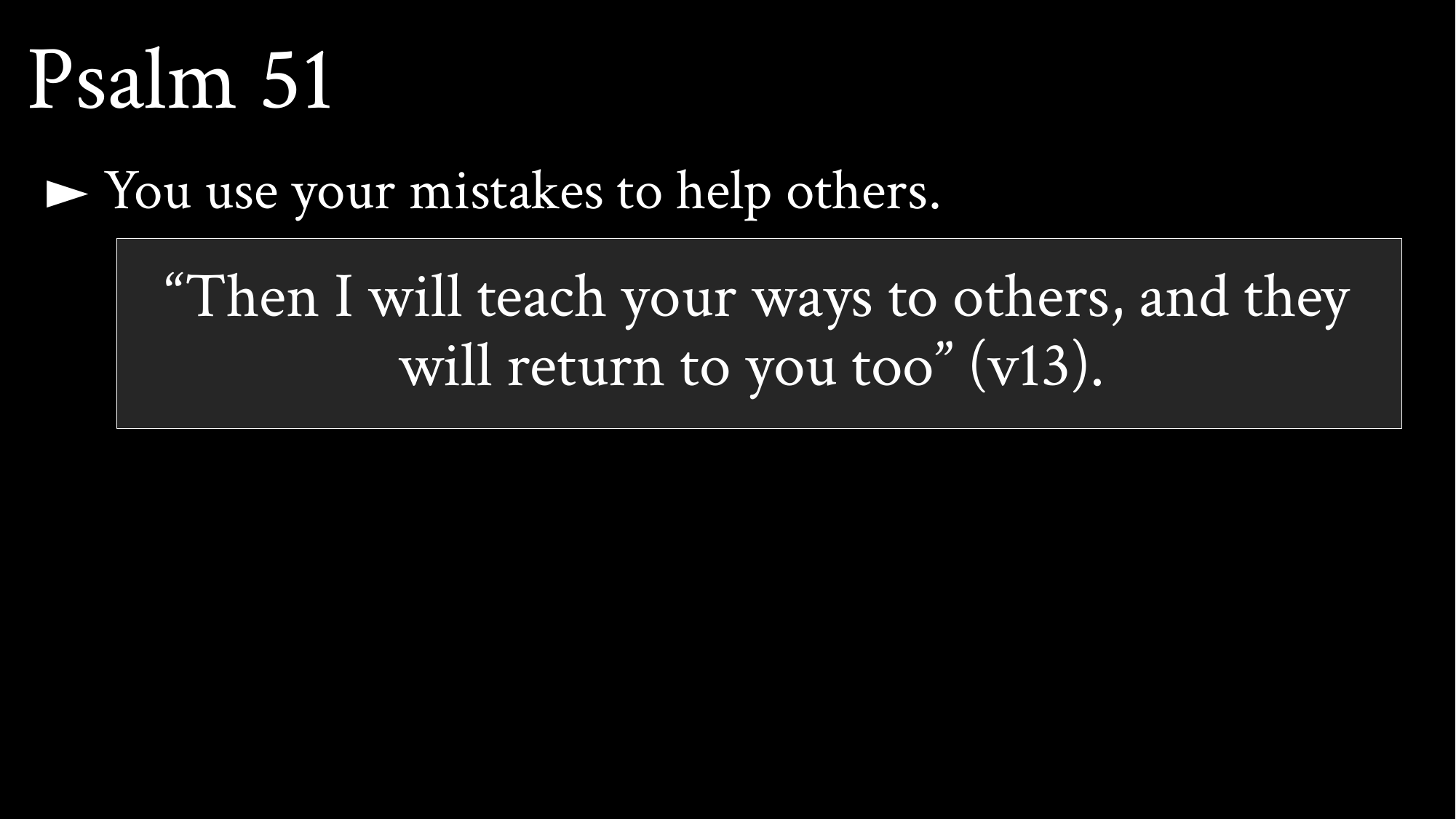

Psalm 51
►	You use your mistakes to help others.

“Then I will teach your ways to others, and they will return to you too” (v13).